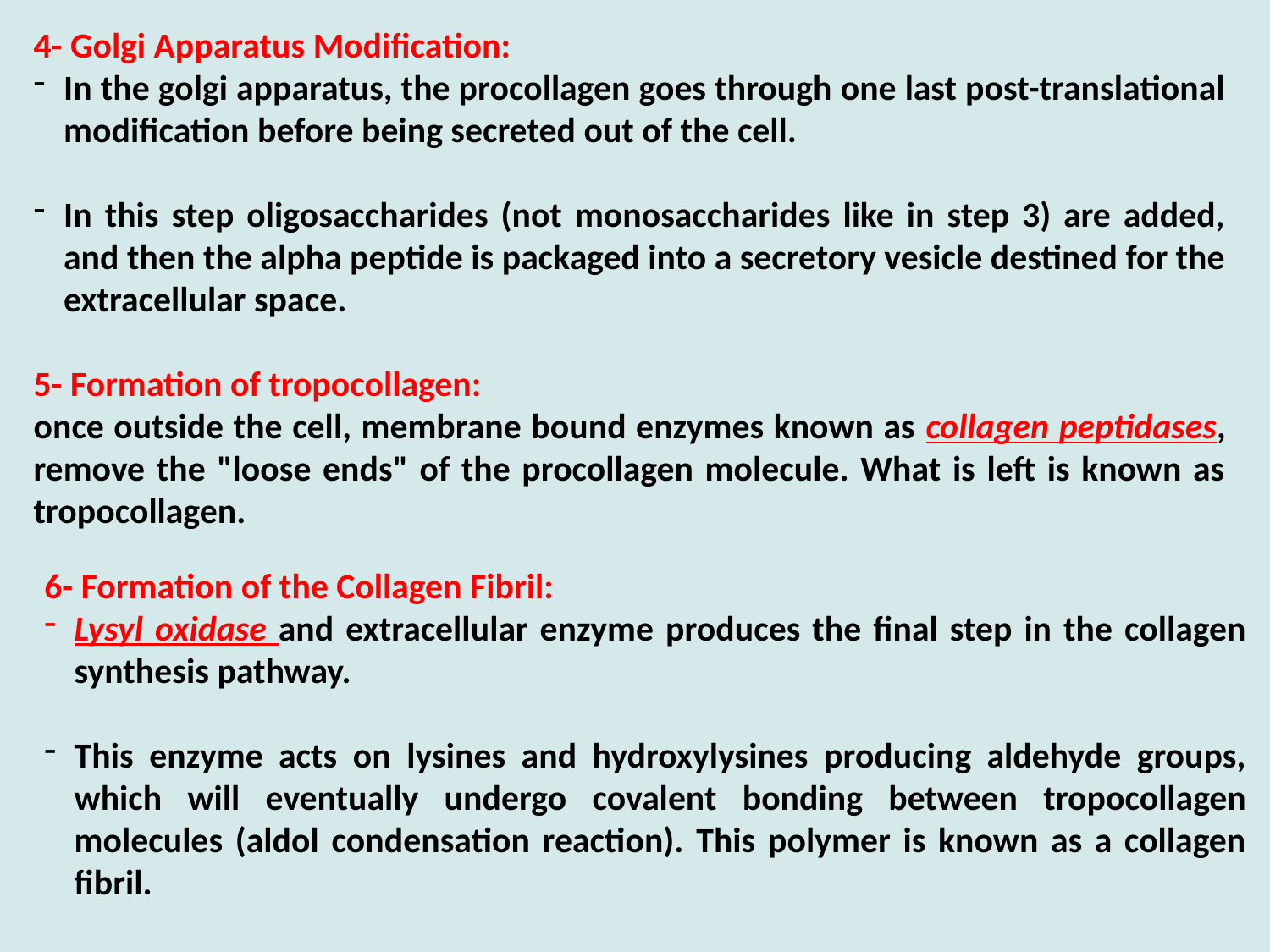

4- Golgi Apparatus Modification:
In the golgi apparatus, the procollagen goes through one last post-translational modification before being secreted out of the cell.

In this step oligosaccharides (not monosaccharides like in step 3) are added, and then the alpha peptide is packaged into a secretory vesicle destined for the extracellular space.

5- Formation of tropocollagen:
once outside the cell, membrane bound enzymes known as collagen peptidases, remove the "loose ends" of the procollagen molecule. What is left is known as tropocollagen.
6- Formation of the Collagen Fibril:
Lysyl oxidase and extracellular enzyme produces the final step in the collagen synthesis pathway.

This enzyme acts on lysines and hydroxylysines producing aldehyde groups, which will eventually undergo covalent bonding between tropocollagen molecules (aldol condensation reaction). This polymer is known as a collagen fibril.